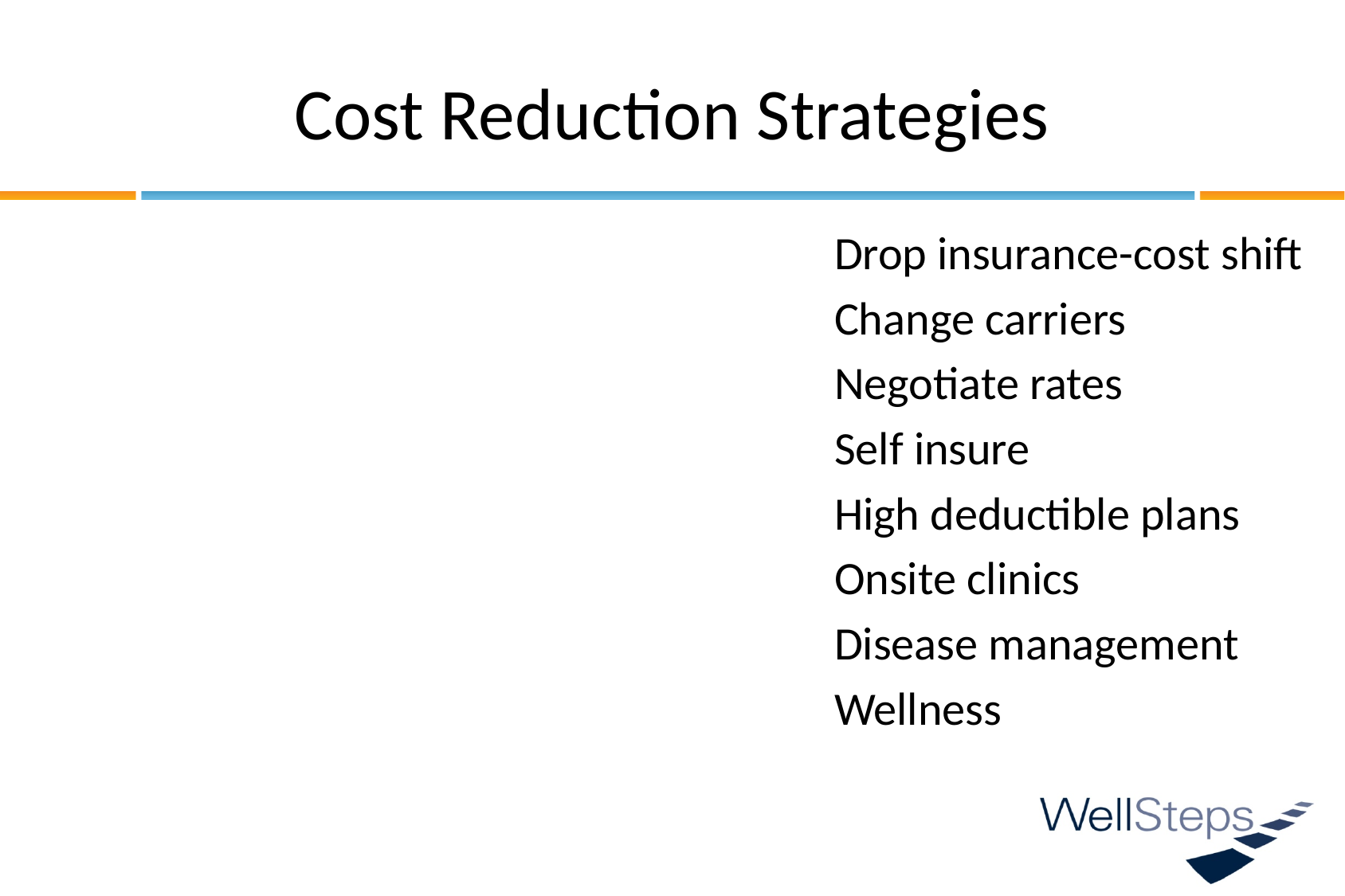

# Cost Reduction Strategies

Drop insurance-cost shift
Change carriers
Negotiate rates
Self insure
High deductible plans
Onsite clinics
Disease management
Wellness